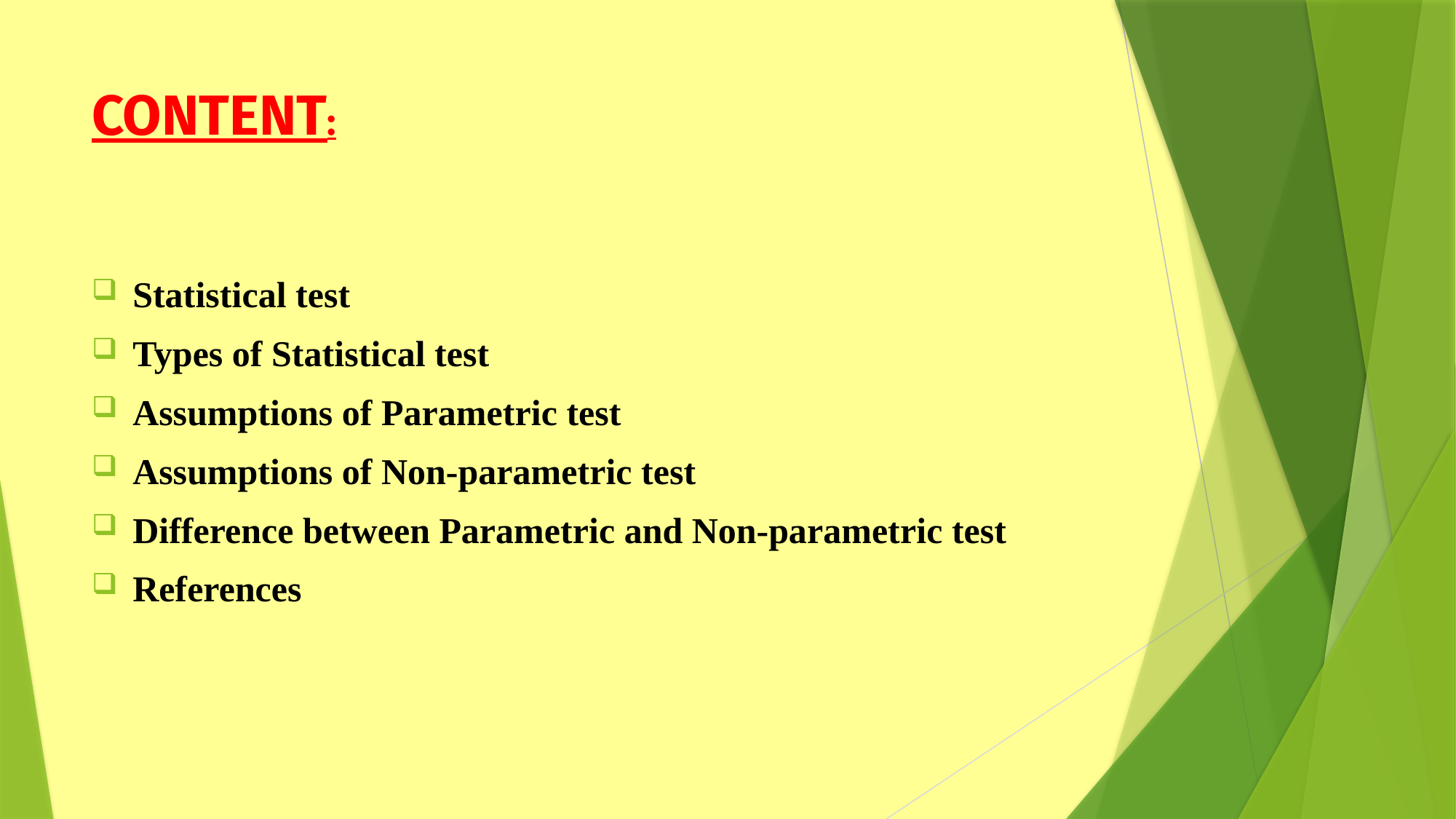

# CONTENT:
Statistical test
Types of Statistical test
Assumptions of Parametric test
Assumptions of Non-parametric test
Difference between Parametric and Non-parametric test
References